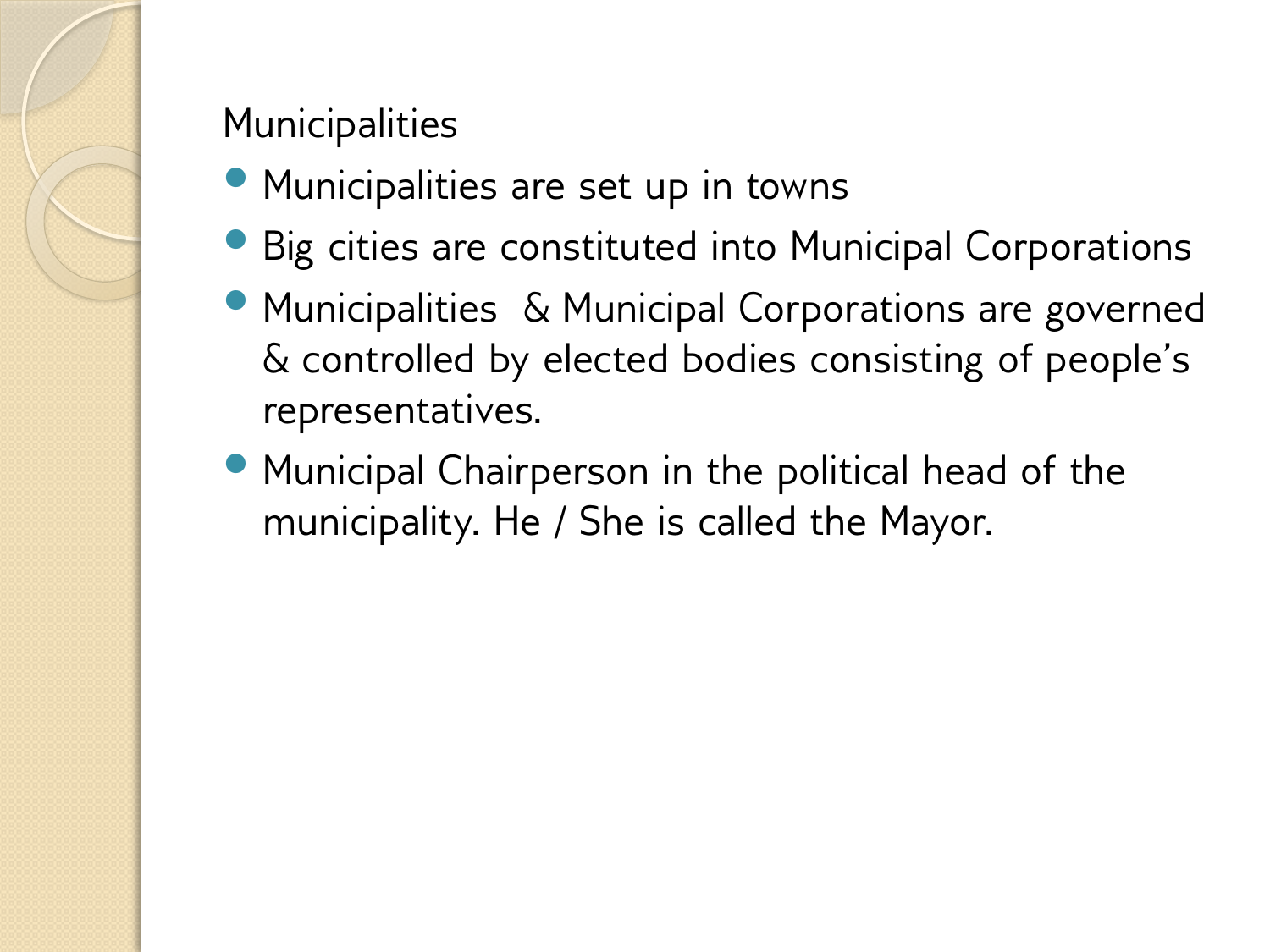

Municipalities
Municipalities are set up in towns
Big cities are constituted into Municipal Corporations
Municipalities  & Municipal Corporations are governed & controlled by elected bodies consisting of people’s representatives.
Municipal Chairperson in the political head of the municipality. He / She is called the Mayor.